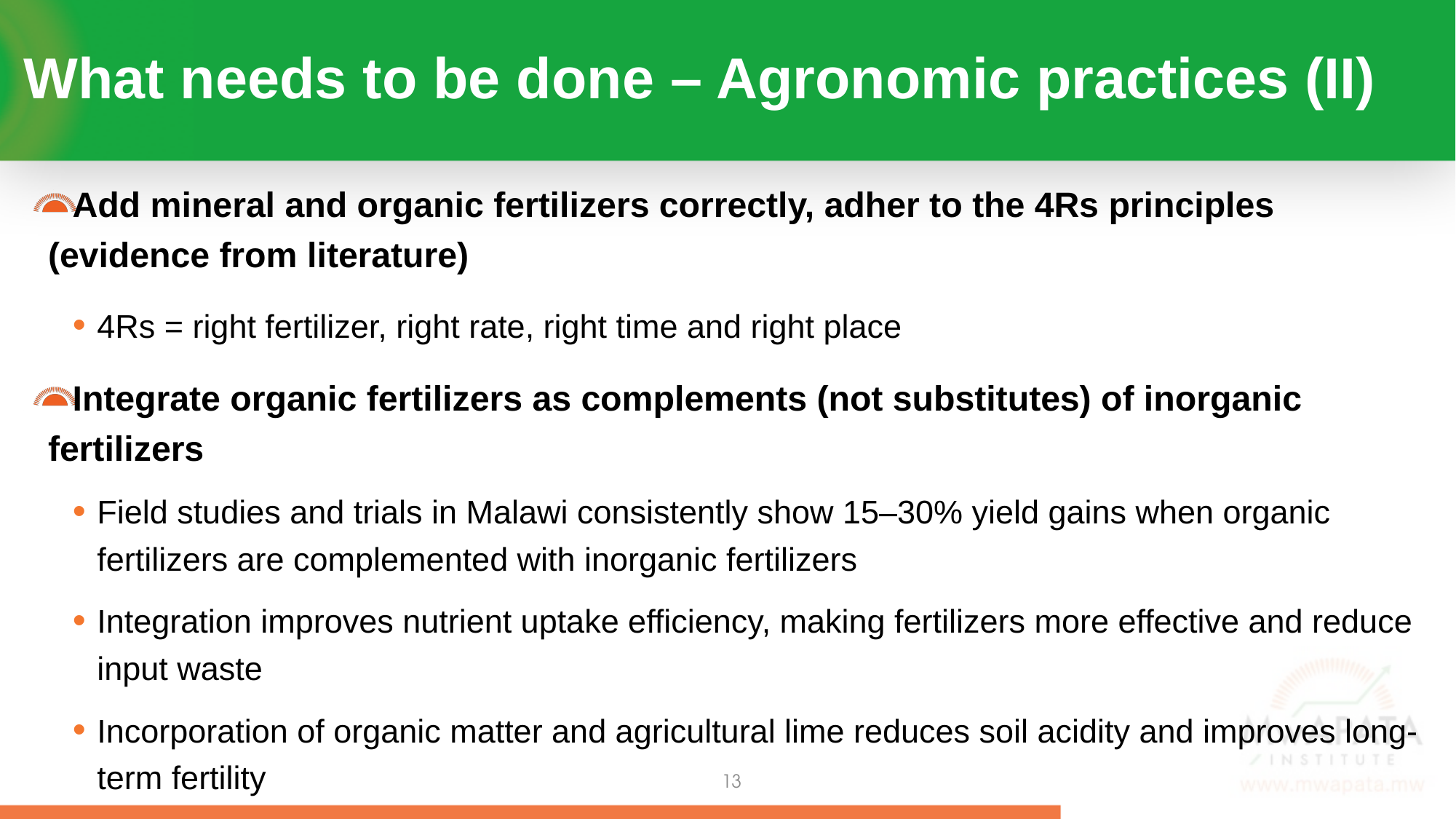

# What needs to be done – Agronomic practices (II)
Add mineral and organic fertilizers correctly, adher to the 4Rs principles (evidence from literature)
4Rs = right fertilizer, right rate, right time and right place
Integrate organic fertilizers as complements (not substitutes) of inorganic fertilizers
Field studies and trials in Malawi consistently show 15–30% yield gains when organic fertilizers are complemented with inorganic fertilizers
Integration improves nutrient uptake efficiency, making fertilizers more effective and reduce input waste
Incorporation of organic matter and agricultural lime reduces soil acidity and improves long-term fertility

13